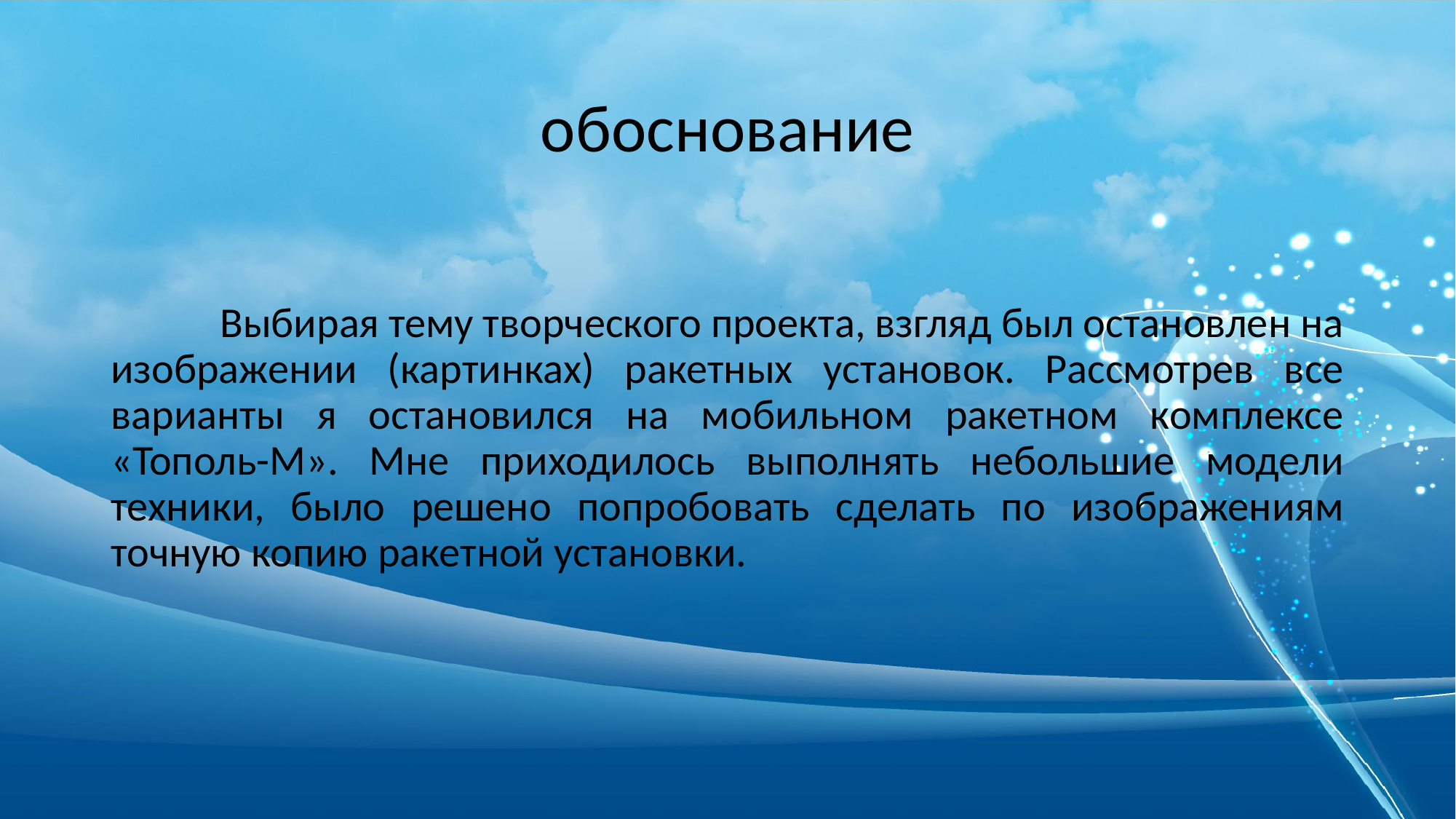

# обоснование
	Выбирая тему творческого проекта, взгляд был остановлен на изображении (картинках) ракетных установок. Рассмотрев все варианты я остановился на мобильном ракетном комплексе «Тополь-М». Мне приходилось выполнять небольшие модели техники, было решено попробовать сделать по изображениям точную копию ракетной установки.